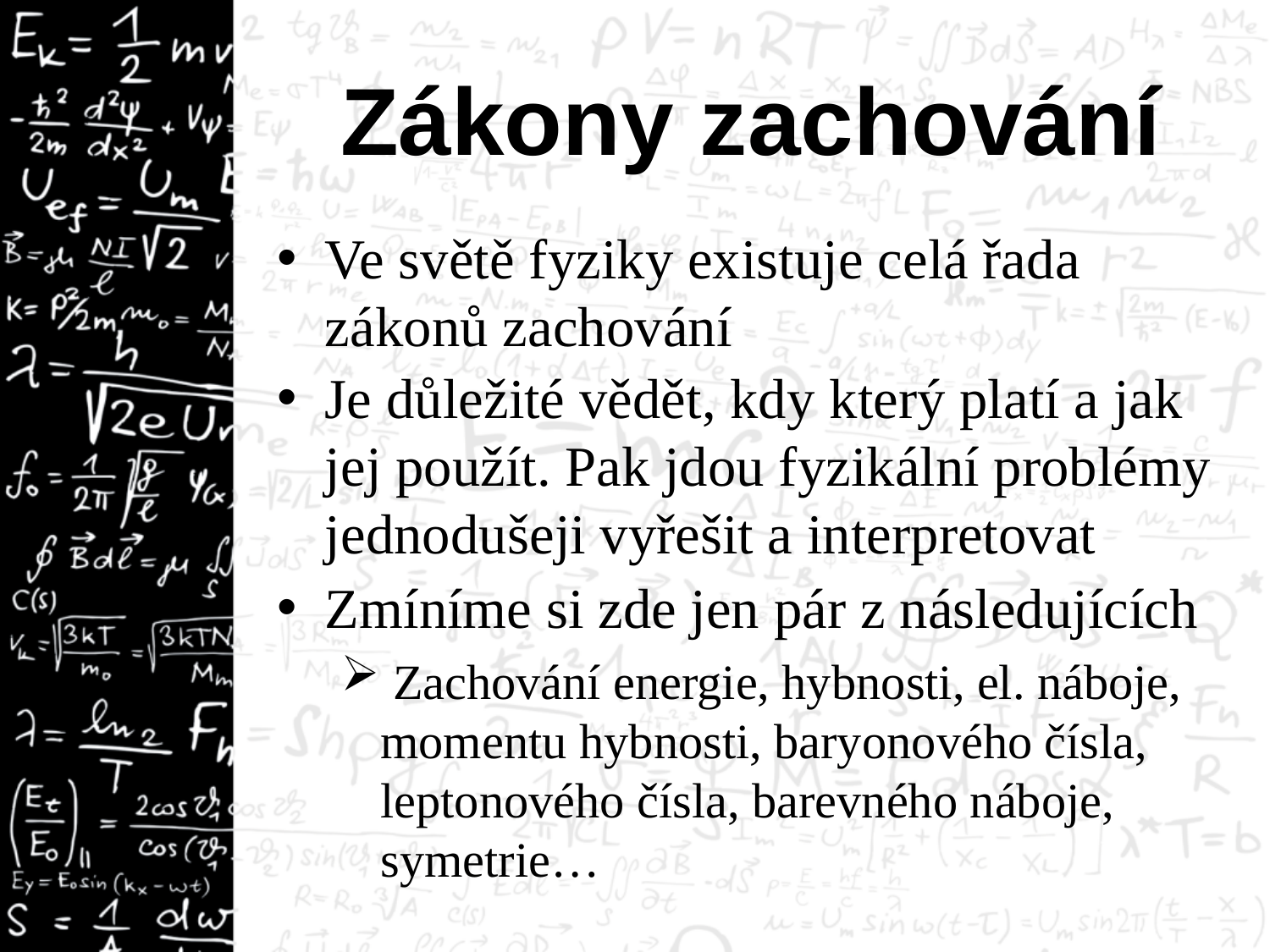

# Zákony zachování
Ve světě fyziky existuje celá řada zákonů zachování
Je důležité vědět, kdy který platí a jak jej použít. Pak jdou fyzikální problémy jednodušeji vyřešit a interpretovat
Zmíníme si zde jen pár z následujících
 Zachování energie, hybnosti, el. náboje,  momentu hybnosti, baryonového čísla, leptonového čísla, barevného náboje, symetrie…